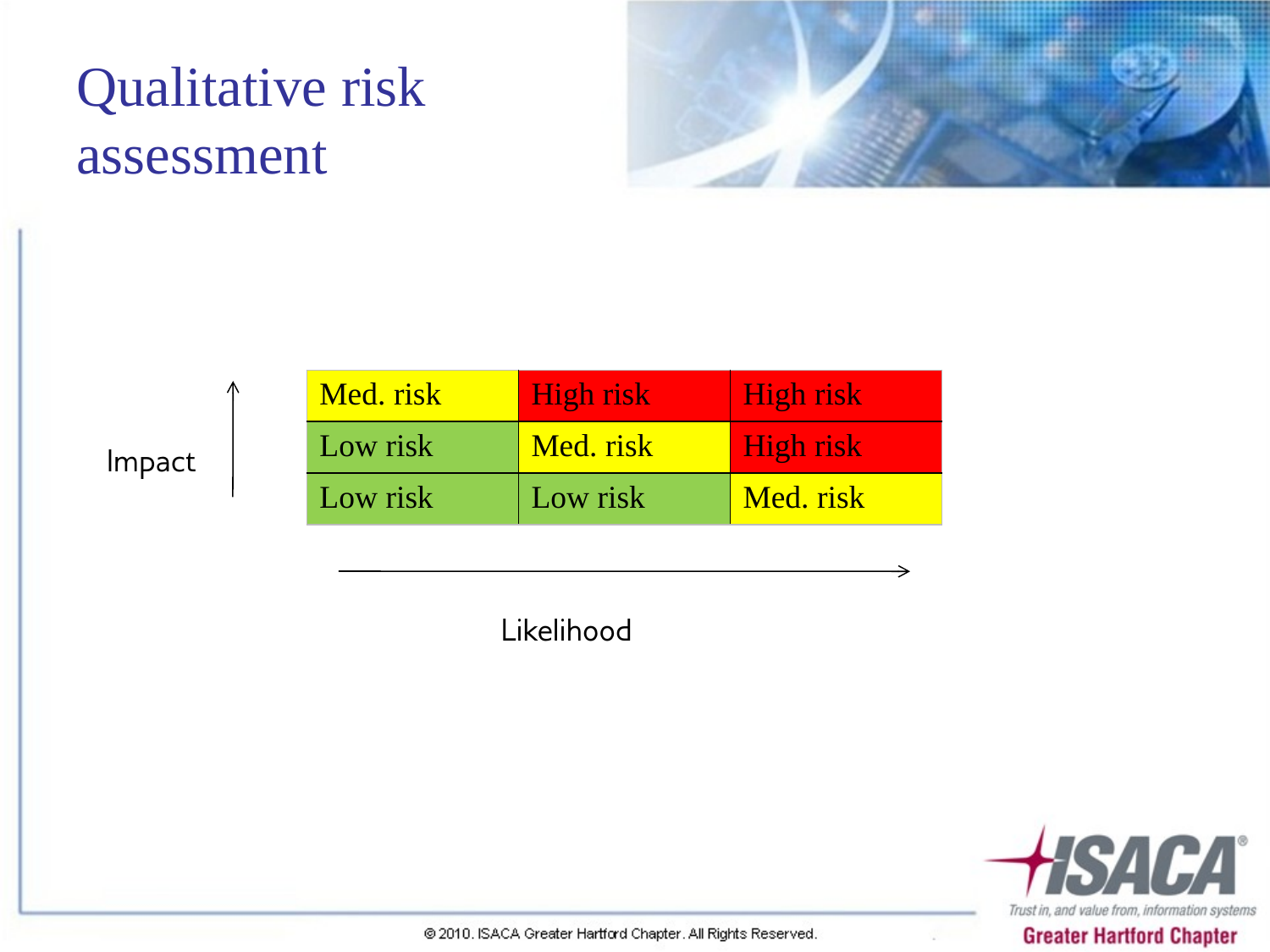

# Qualitative risk assessment
| Med. risk | High risk | High risk |
| --- | --- | --- |
| Low risk | Med. risk | High risk |
| Low risk | Low risk | Med. risk |
Impact
Likelihood